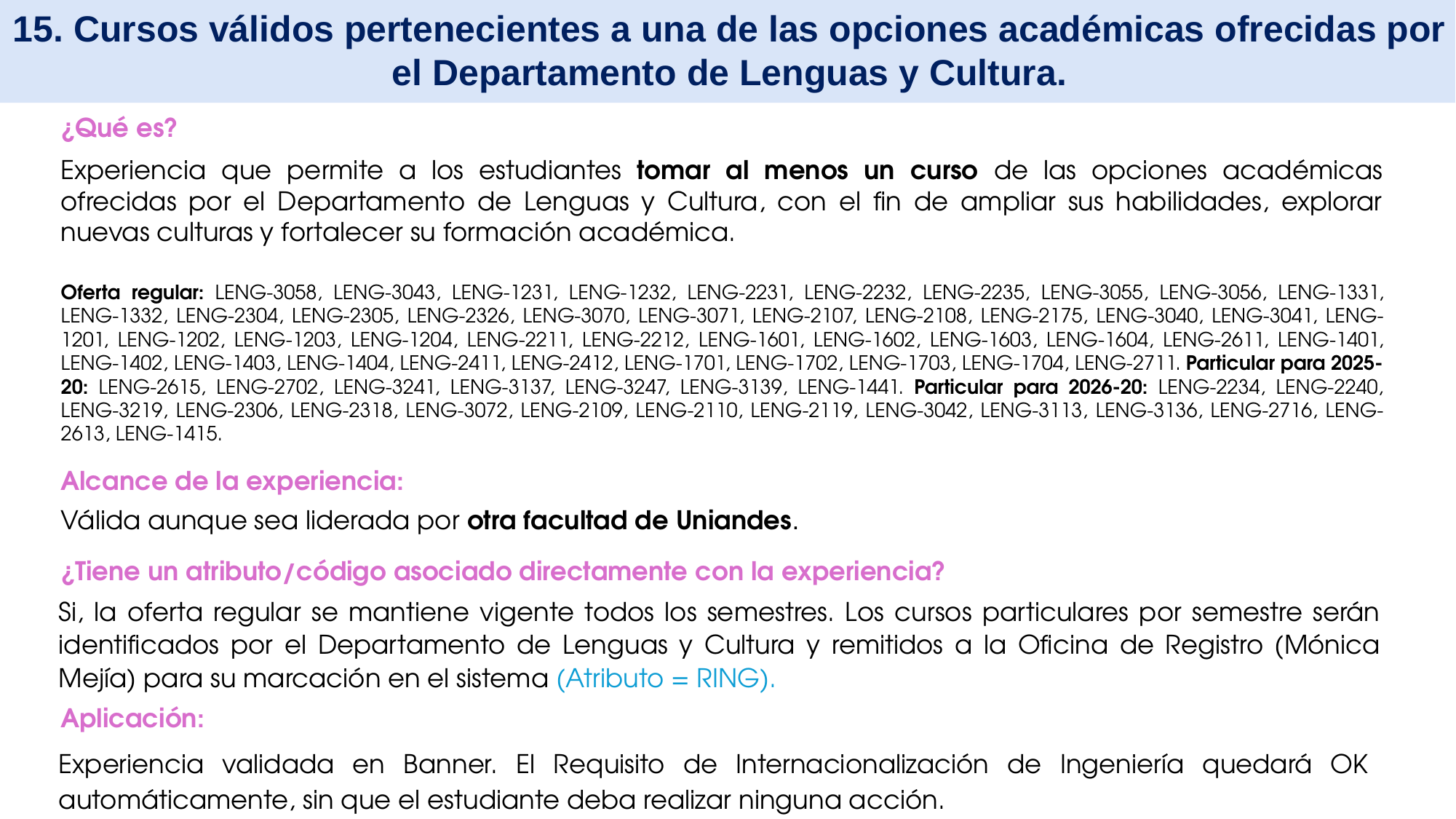

15. Cursos válidos pertenecientes a una de las opciones académicas ofrecidas por el Departamento de Lenguas y Cultura.
¿Qué es?
Experiencia que permite a los estudiantes tomar al menos un curso de las opciones académicas ofrecidas por el Departamento de Lenguas y Cultura, con el fin de ampliar sus habilidades, explorar nuevas culturas y fortalecer su formación académica.

Oferta regular: LENG-3058, LENG-3043, LENG-1231, LENG-1232, LENG-2231, LENG-2232, LENG-2235, LENG-3055, LENG-3056, LENG-1331, LENG-1332, LENG-2304, LENG-2305, LENG-2326, LENG-3070, LENG-3071, LENG-2107, LENG-2108, LENG-2175, LENG-3040, LENG-3041, LENG-1201, LENG-1202, LENG-1203, LENG-1204, LENG-2211, LENG-2212, LENG-1601, LENG-1602, LENG-1603, LENG-1604, LENG-2611, LENG-1401, LENG-1402, LENG-1403, LENG-1404, LENG-2411, LENG-2412, LENG-1701, LENG-1702, LENG-1703, LENG-1704, LENG-2711. Particular para 2025-20: LENG-2615, LENG-2702, LENG-3241, LENG-3137, LENG-3247, LENG-3139, LENG-1441. Particular para 2026-20: LENG-2234, LENG-2240, LENG-3219, LENG-2306, LENG-2318, LENG-3072, LENG-2109, LENG-2110, LENG-2119, LENG-3042, LENG-3113, LENG-3136, LENG-2716, LENG-2613, LENG-1415.
Alcance de la experiencia:
Válida aunque sea liderada por otra facultad de Uniandes.
¿Tiene un atributo/código asociado directamente con la experiencia?
Si, la oferta regular se mantiene vigente todos los semestres. Los cursos particulares por semestre serán identificados por el Departamento de Lenguas y Cultura y remitidos a la Oficina de Registro (Mónica Mejía) para su marcación en el sistema (Atributo = RING).
Aplicación:
Experiencia validada en Banner. El Requisito de Internacionalización de Ingeniería quedará OK automáticamente, sin que el estudiante deba realizar ninguna acción.